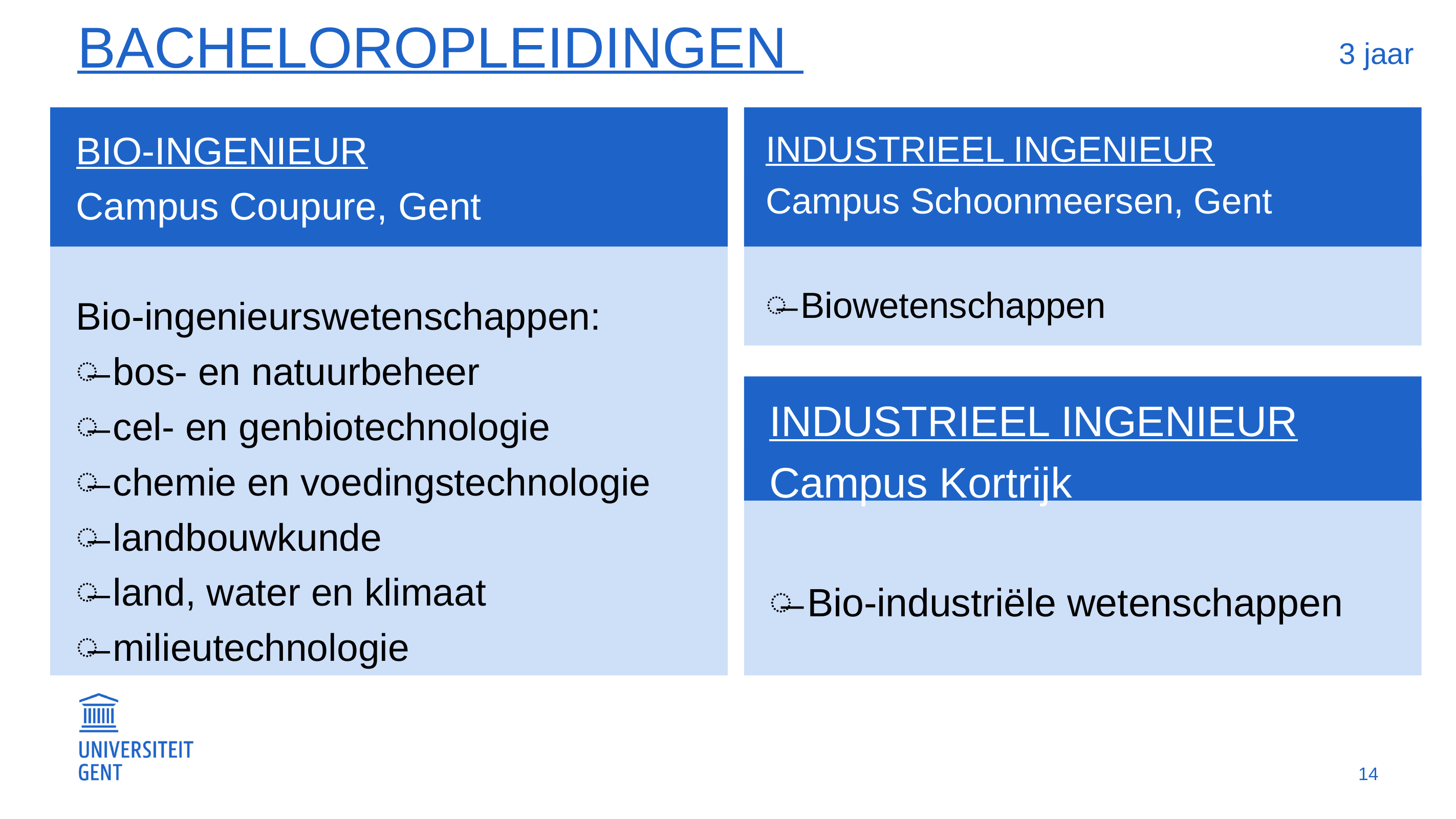

# Bacheloropleidingen
3 jaar

BIO-INGENIEUR
Campus Coupure, Gent

Bio-ingenieurswetenschappen:
bos- en natuurbeheer
cel- en genbiotechnologie
chemie en voedingstechnologie
landbouwkunde
land, water en klimaat
milieutechnologie

INDUSTRIEEL INGENIEUR
Campus Schoonmeersen, Gent

Biowetenschappen

INDUSTRIEEL INGENIEUR
Campus Kortrijk

Bio-industriële wetenschappen

14